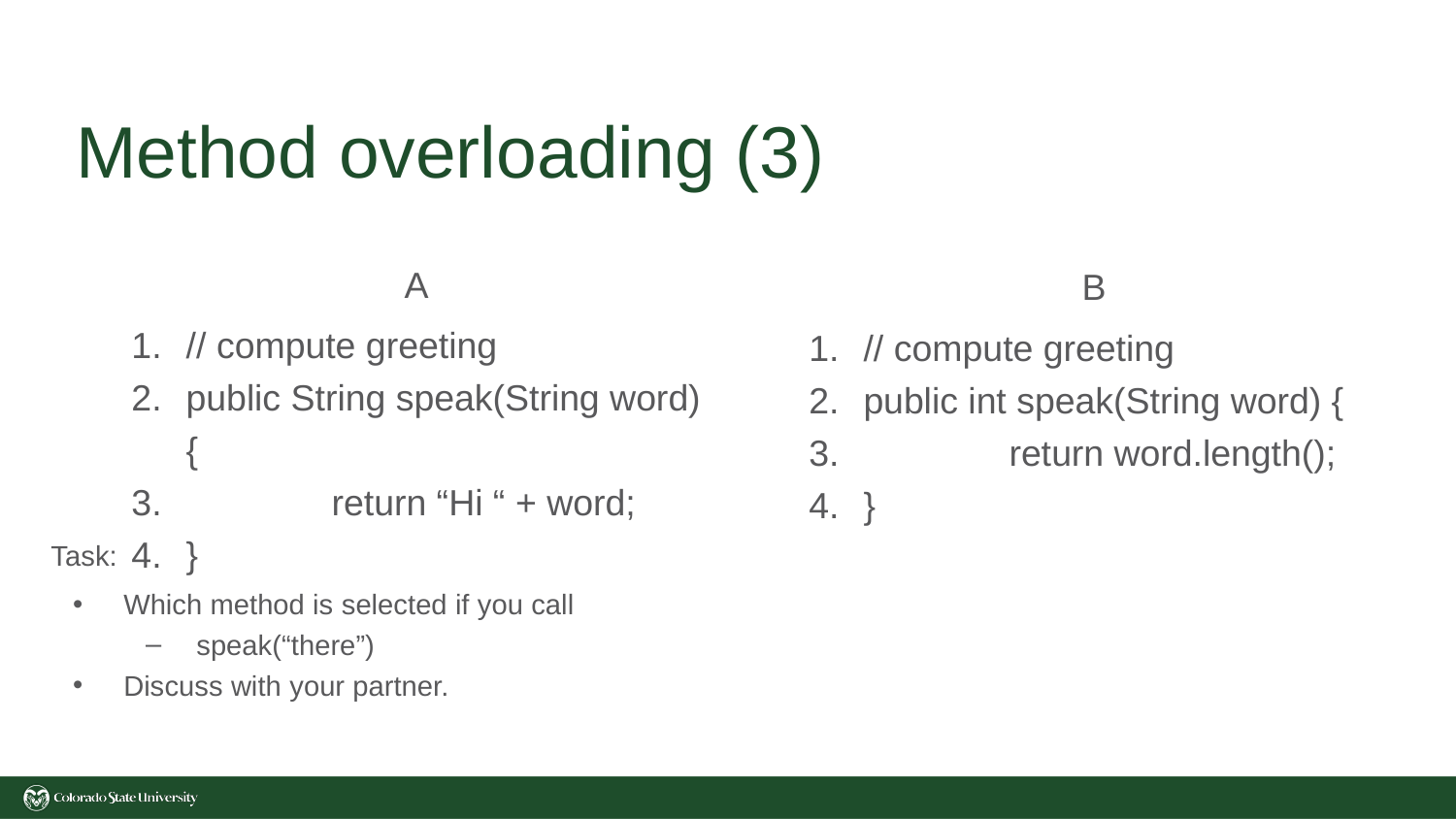

# Method overloading (3)
A
// compute greeting
public String speak(String word) {
	return “Hi “ + word;
}
B
// compute greeting
public int speak(String word) {
	return word.length();
}
Task:
Which method is selected if you call
speak(“there”)
Discuss with your partner.